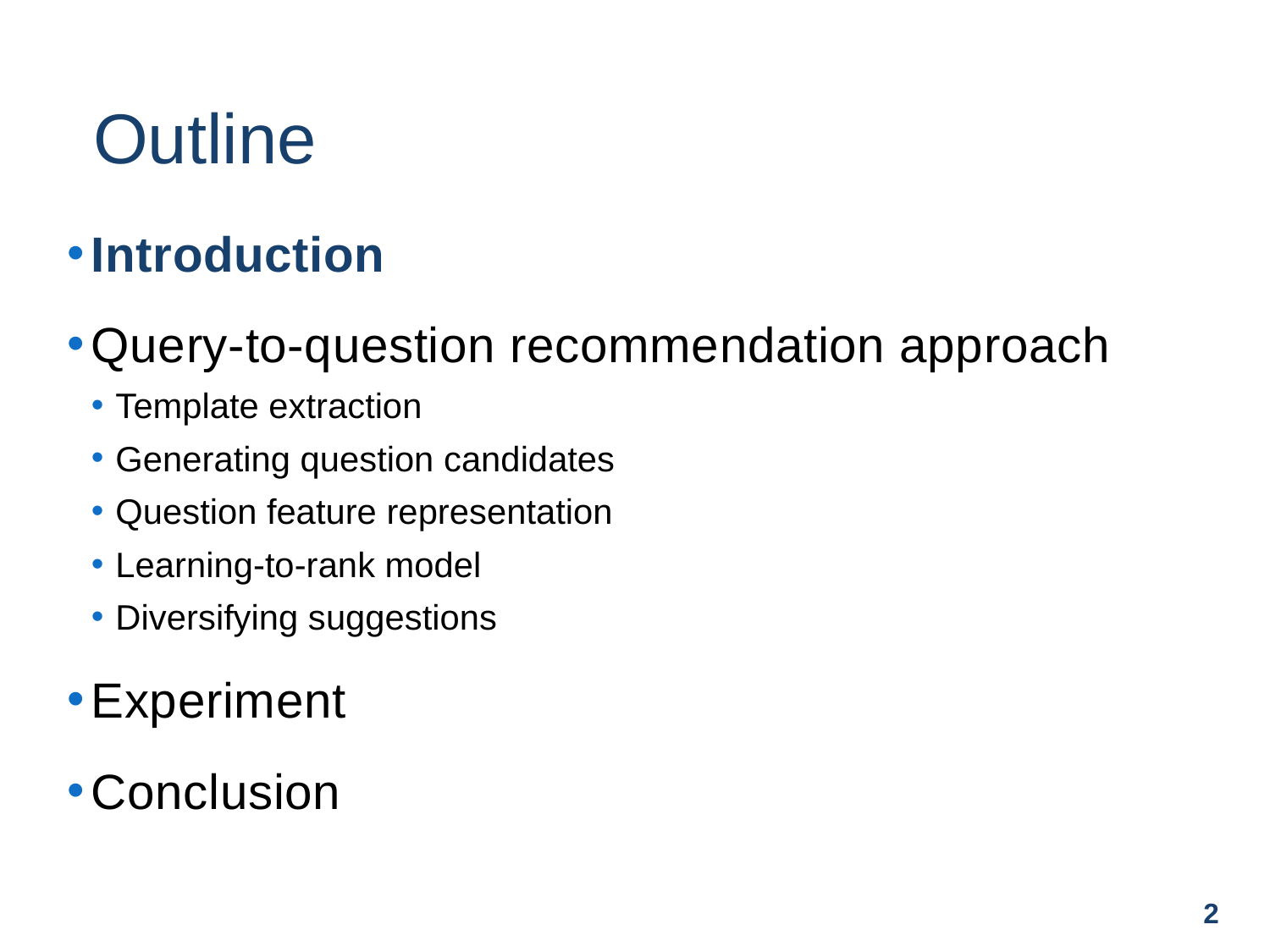

# Outline
Introduction
Query-to-question recommendation approach
Template extraction
Generating question candidates
Question feature representation
Learning-to-rank model
Diversifying suggestions
Experiment
Conclusion
2